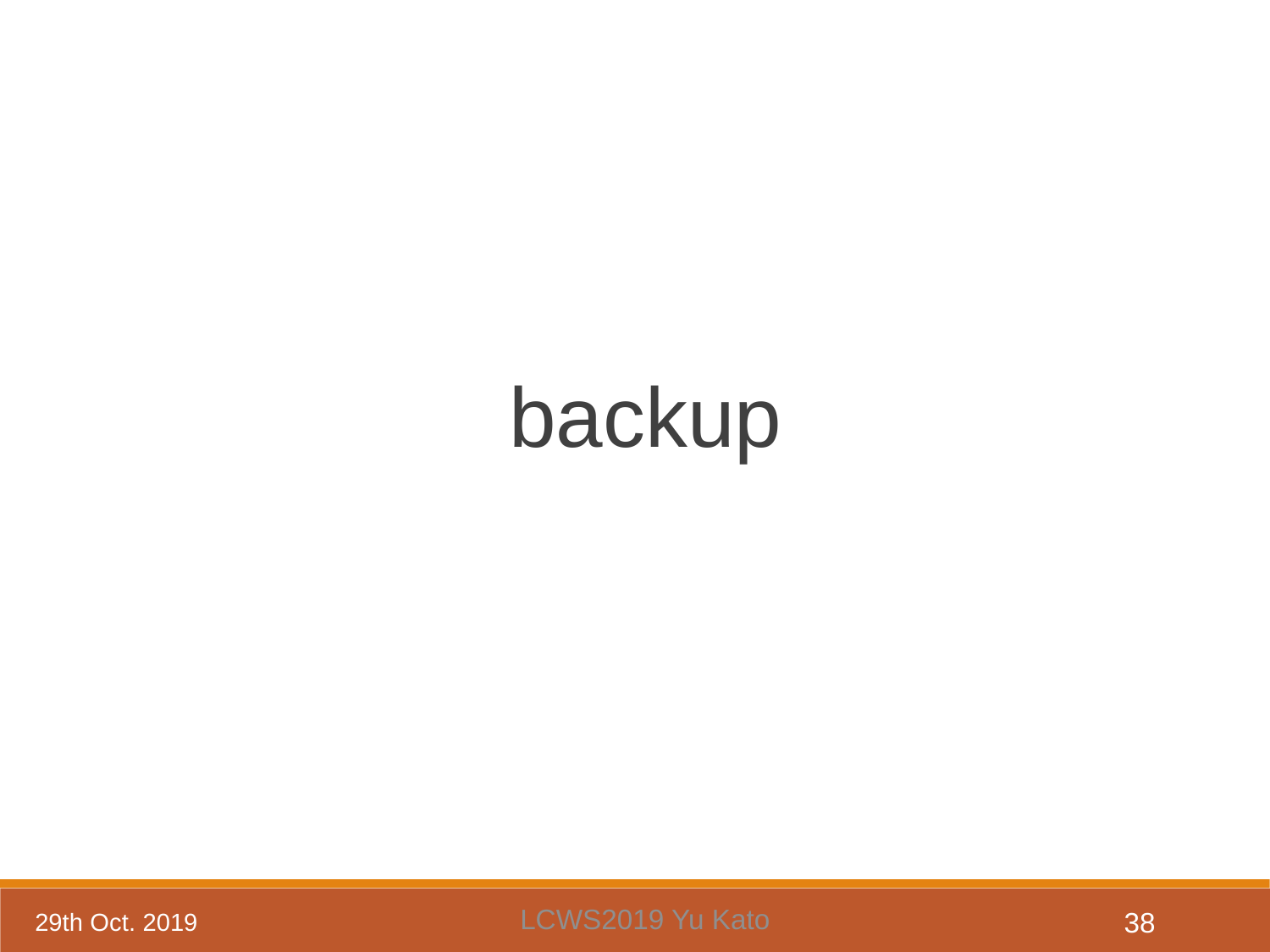

backup
LCWS2019 Yu Kato
29th Oct. 2019
38